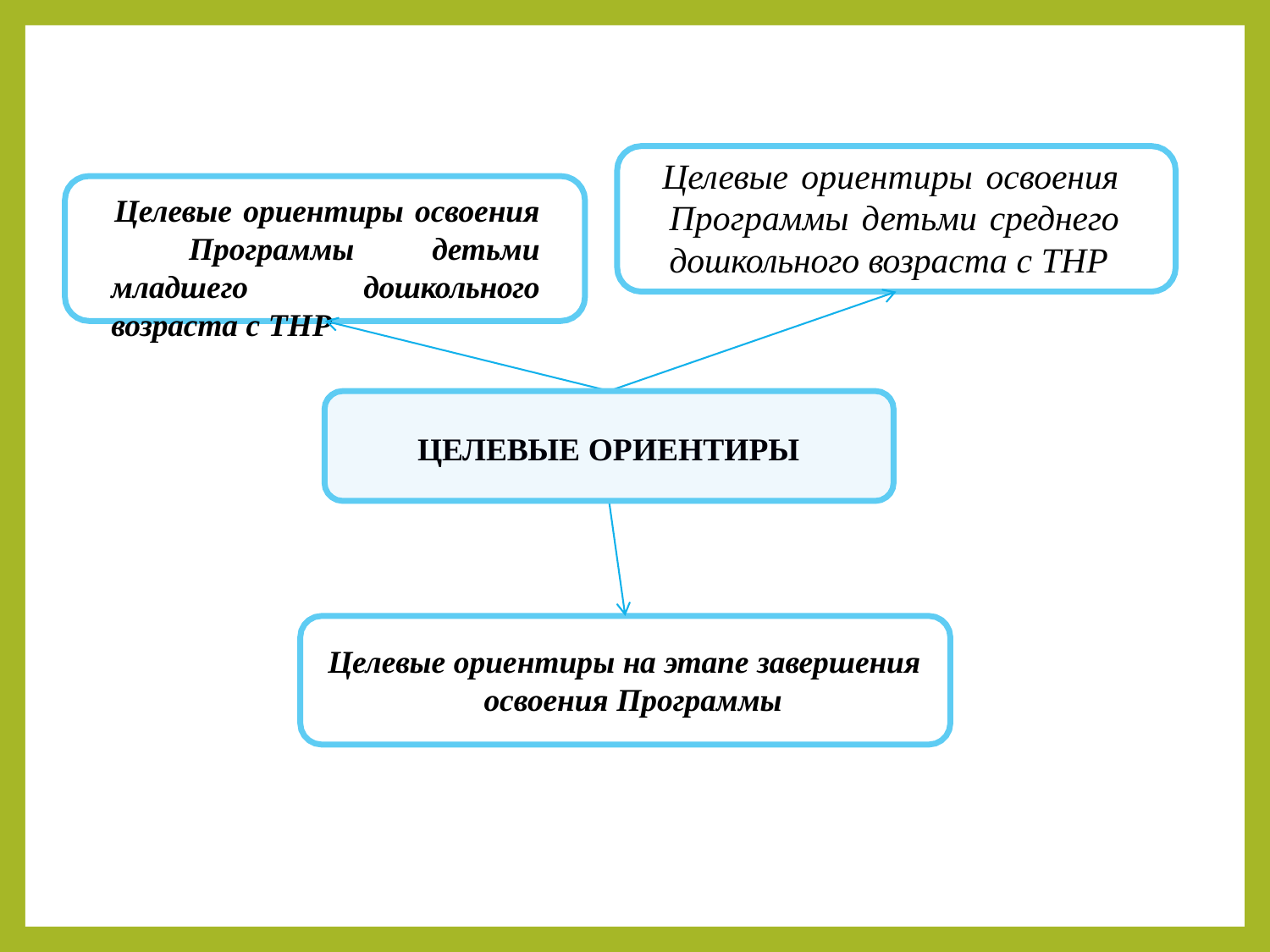

# Целевые ориентиры освоения  Программы детьми среднего  дошкольного возраста с ТНР

Целевые ориентиры освоения  Программы детьми младшего  дошкольного возраста с ТНР

ЦЕЛЕВЫЕ ОРИЕНТИРЫ

Целевые ориентиры на этапе завершения  освоения Программы